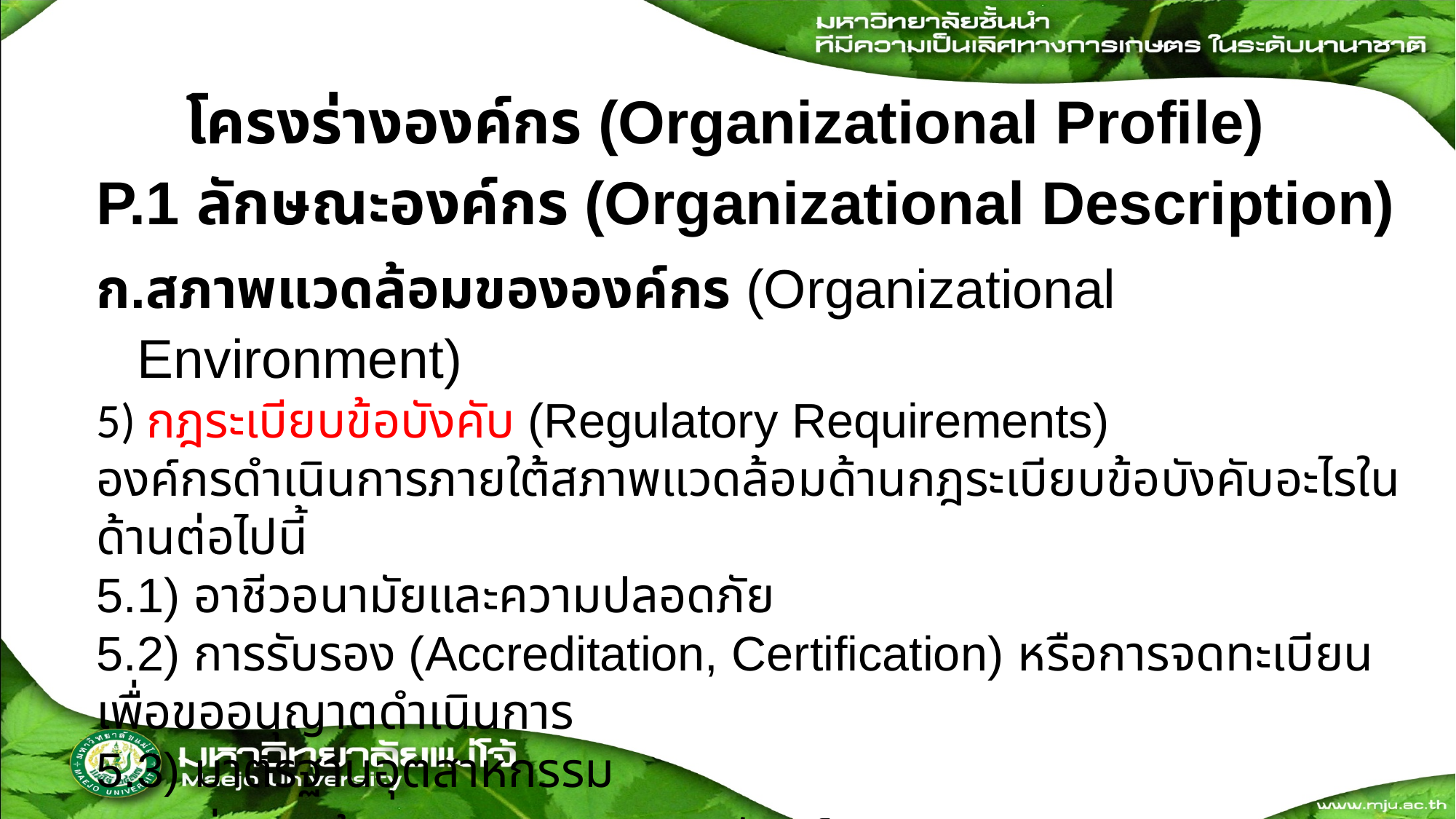

# โครงร่างองค์กร (Organizational Profile)
P.1 ลักษณะองค์กร (Organizational Description)
สภาพแวดล้อมขององค์กร (Organizational Environment)
5) กฎระเบียบข้อบังคับ (Regulatory Requirements)
องค์กรดำเนินการภายใต้สภาพแวดล้อมด้านกฎระเบียบข้อบังคับอะไรในด้านต่อไปนี้
5.1) อาชีวอนามัยและความปลอดภัย
5.2) การรับรอง (Accreditation, Certification) หรือการจดทะเบียนเพื่อขออนุญาตดำเนินการ
5.3) มาตรฐานอุตสาหกรรม
5.4) สิ่งแวดล้อม การเงินและผลิตภัณฑ์